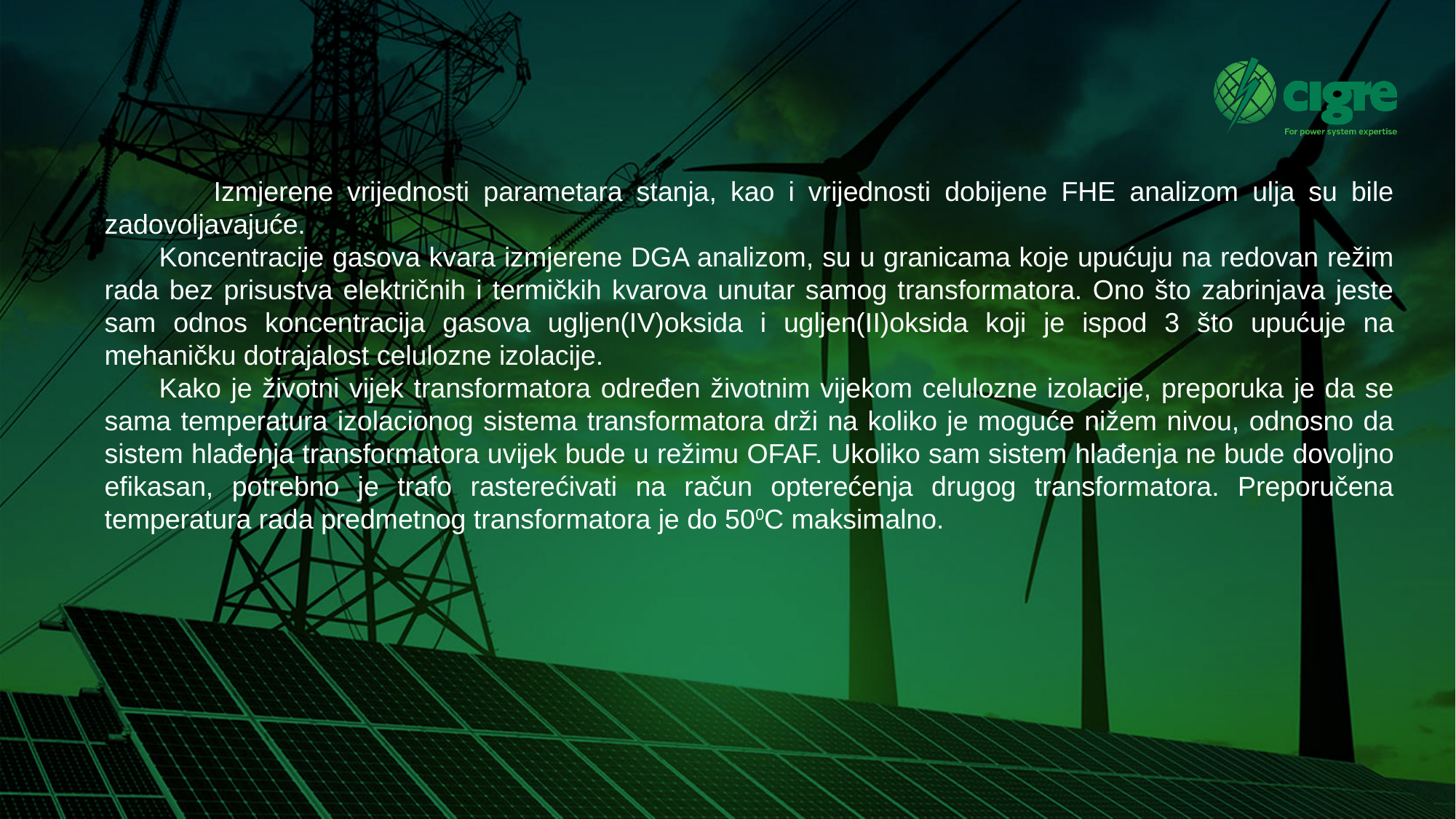

Izmjerene vrijednosti parametara stanja, kao i vrijednosti dobijene FHE analizom ulja su bile zadovoljavajuće.
Koncentracije gasova kvara izmjerene DGA analizom, su u granicama koje upućuju na redovan režim rada bez prisustva električnih i termičkih kvarova unutar samog transformatora. Ono što zabrinjava jeste sam odnos koncentracija gasova ugljen(IV)oksida i ugljen(II)oksida koji je ispod 3 što upućuje na mehaničku dotrajalost celulozne izolacije.
Kako je životni vijek transformatora određen životnim vijekom celulozne izolacije, preporuka je da se sama temperatura izolacionog sistema transformatora drži na koliko je moguće nižem nivou, odnosno da sistem hlađenja transformatora uvijek bude u režimu OFAF. Ukoliko sam sistem hlađenja ne bude dovoljno efikasan, potrebno je trafo rasterećivati na račun opterećenja drugog transformatora. Preporučena temperatura rada predmetnog transformatora je do 500C maksimalno.